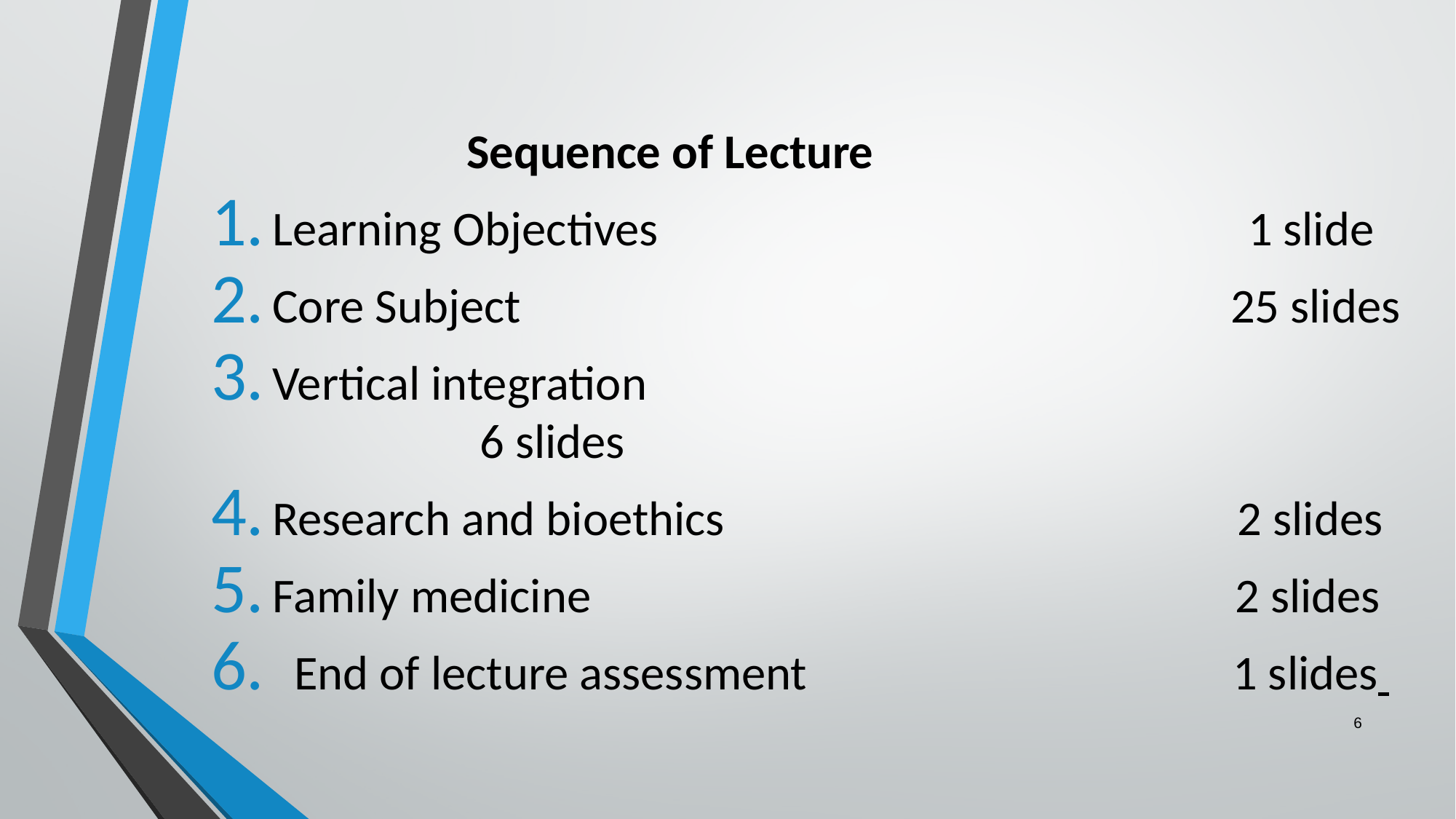

Sequence of Lecture
Learning Objectives                                                      1 slide
Core Subject                                                                 25 slides
Vertical integration             							         6 slides
Research and bioethics                                               2 slides
Family medicine                                                           2 slides
  End of lecture assessment                                       1 slides
6